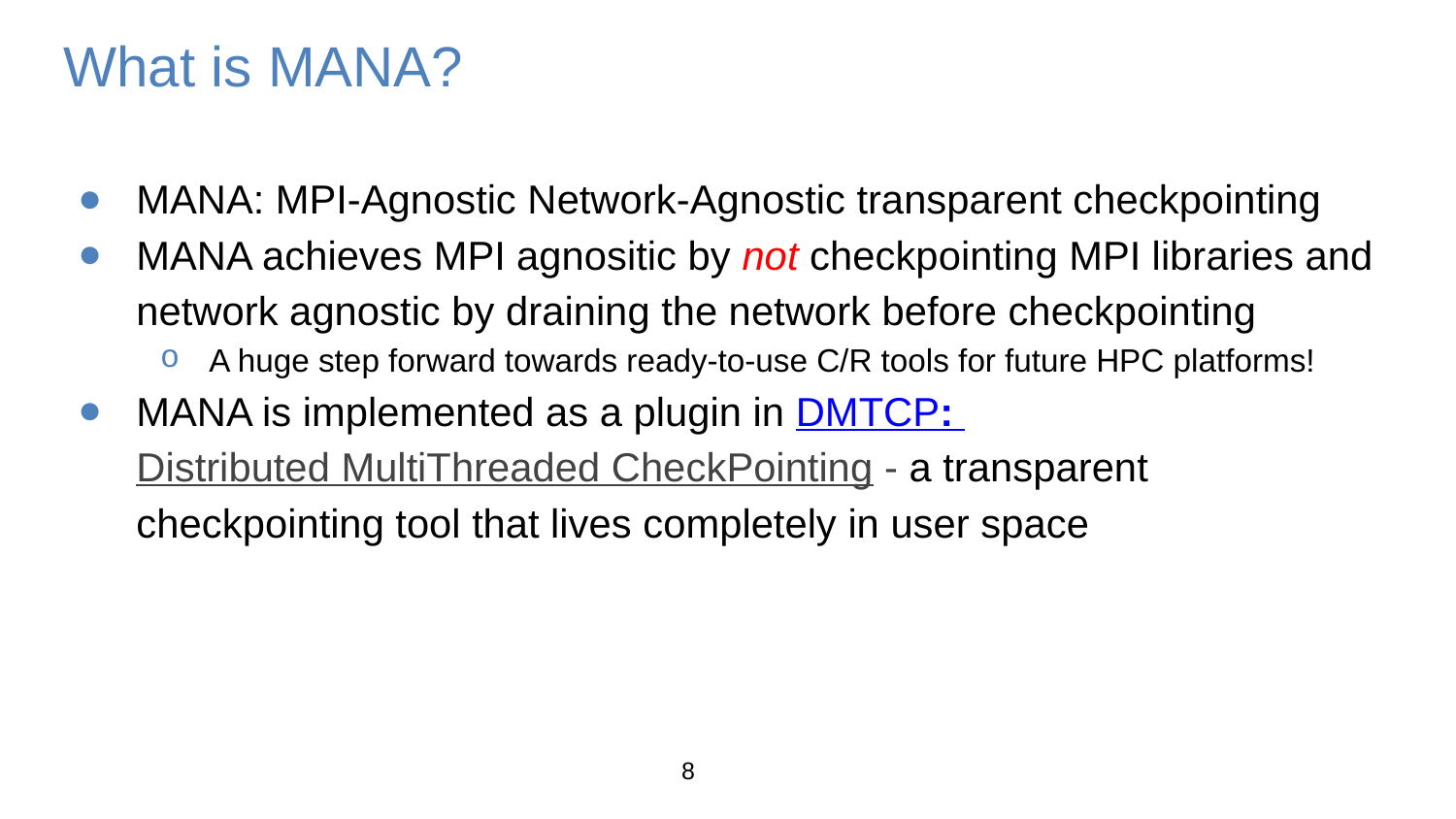

# What is MANA?
MANA: MPI-Agnostic Network-Agnostic transparent checkpointing
MANA achieves MPI agnositic by not checkpointing MPI libraries and network agnostic by draining the network before checkpointing
A huge step forward towards ready-to-use C/R tools for future HPC platforms!
MANA is implemented as a plugin in DMTCP: Distributed MultiThreaded CheckPointing - a transparent checkpointing tool that lives completely in user space